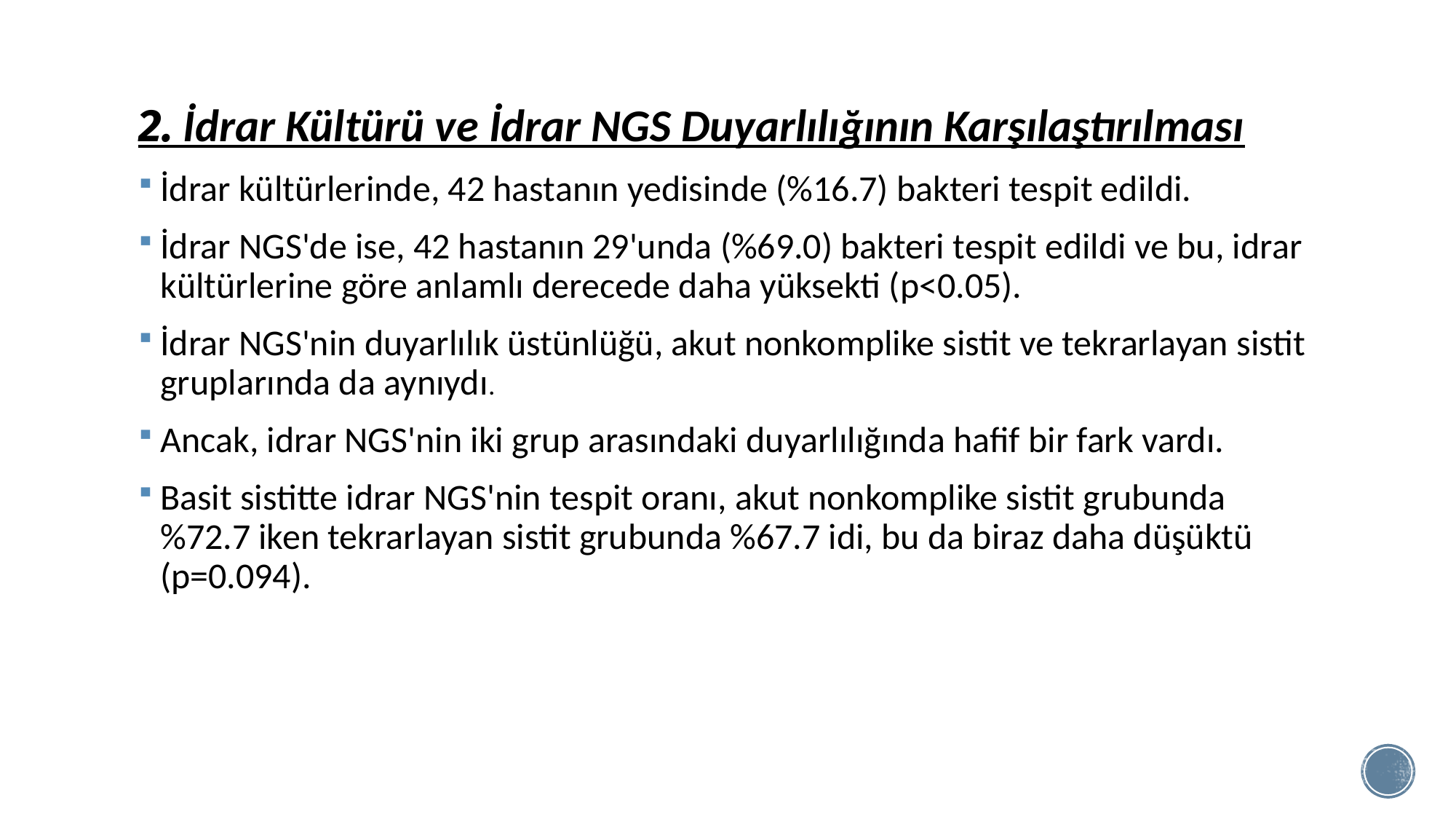

2. İdrar Kültürü ve İdrar NGS Duyarlılığının Karşılaştırılması
İdrar kültürlerinde, 42 hastanın yedisinde (%16.7) bakteri tespit edildi.
İdrar NGS'de ise, 42 hastanın 29'unda (%69.0) bakteri tespit edildi ve bu, idrar kültürlerine göre anlamlı derecede daha yüksekti (p<0.05).
İdrar NGS'nin duyarlılık üstünlüğü, akut nonkomplike sistit ve tekrarlayan sistit gruplarında da aynıydı.
Ancak, idrar NGS'nin iki grup arasındaki duyarlılığında hafif bir fark vardı.
Basit sistitte idrar NGS'nin tespit oranı, akut nonkomplike sistit grubunda %72.7 iken tekrarlayan sistit grubunda %67.7 idi, bu da biraz daha düşüktü (p=0.094).